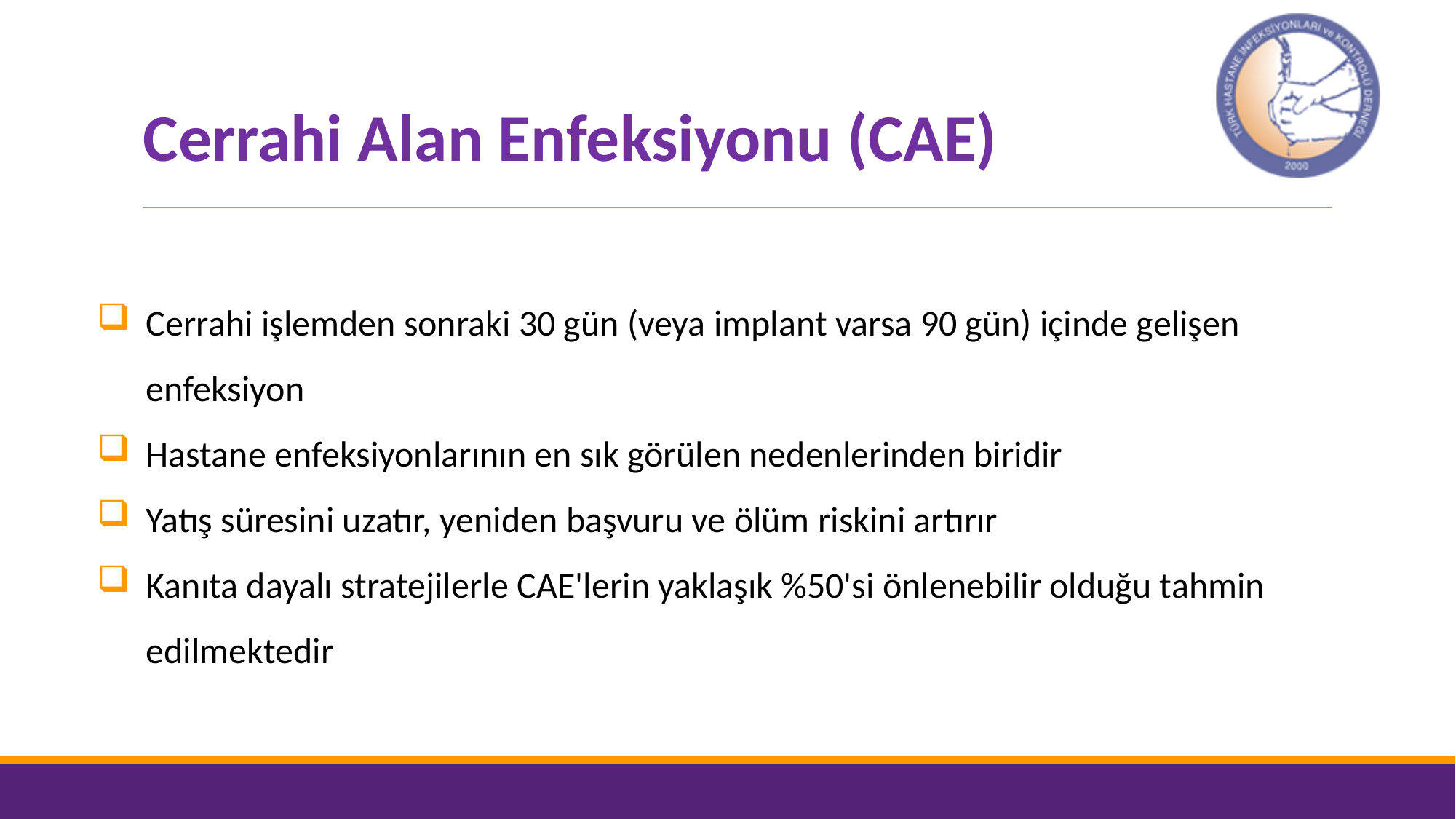

# Cerrahi Alan Enfeksiyonu (CAE)
Cerrahi işlemden sonraki 30 gün (veya implant varsa 90 gün) içinde gelişen enfeksiyon
Hastane enfeksiyonlarının en sık görülen nedenlerinden biridir
Yatış süresini uzatır, yeniden başvuru ve ölüm riskini artırır
Kanıta dayalı stratejilerle CAE'lerin yaklaşık %50'si önlenebilir olduğu tahmin edilmektedir